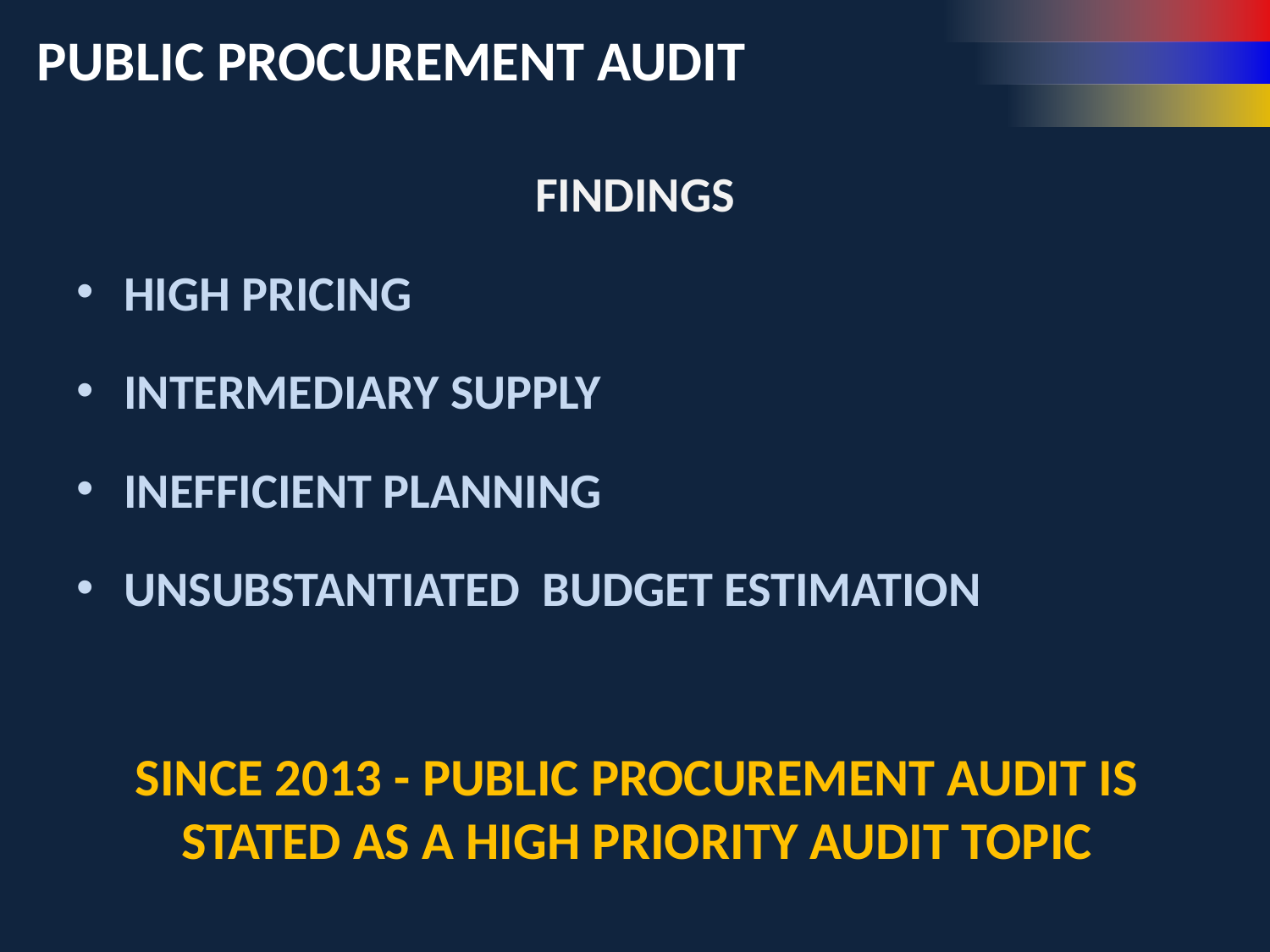

PUBLIC PROCUREMENT AUDIT

FINDINGS
HIGH PRICING
INTERMEDIARY SUPPLY
INEFFICIENT PLANNING
UNSUBSTANTIATED  BUDGET ESTIMATION

SINCE 2013 - PUBLIC PROCUREMENT AUDIT IS STATED AS A HIGH PRIORITY AUDIT TOPIC